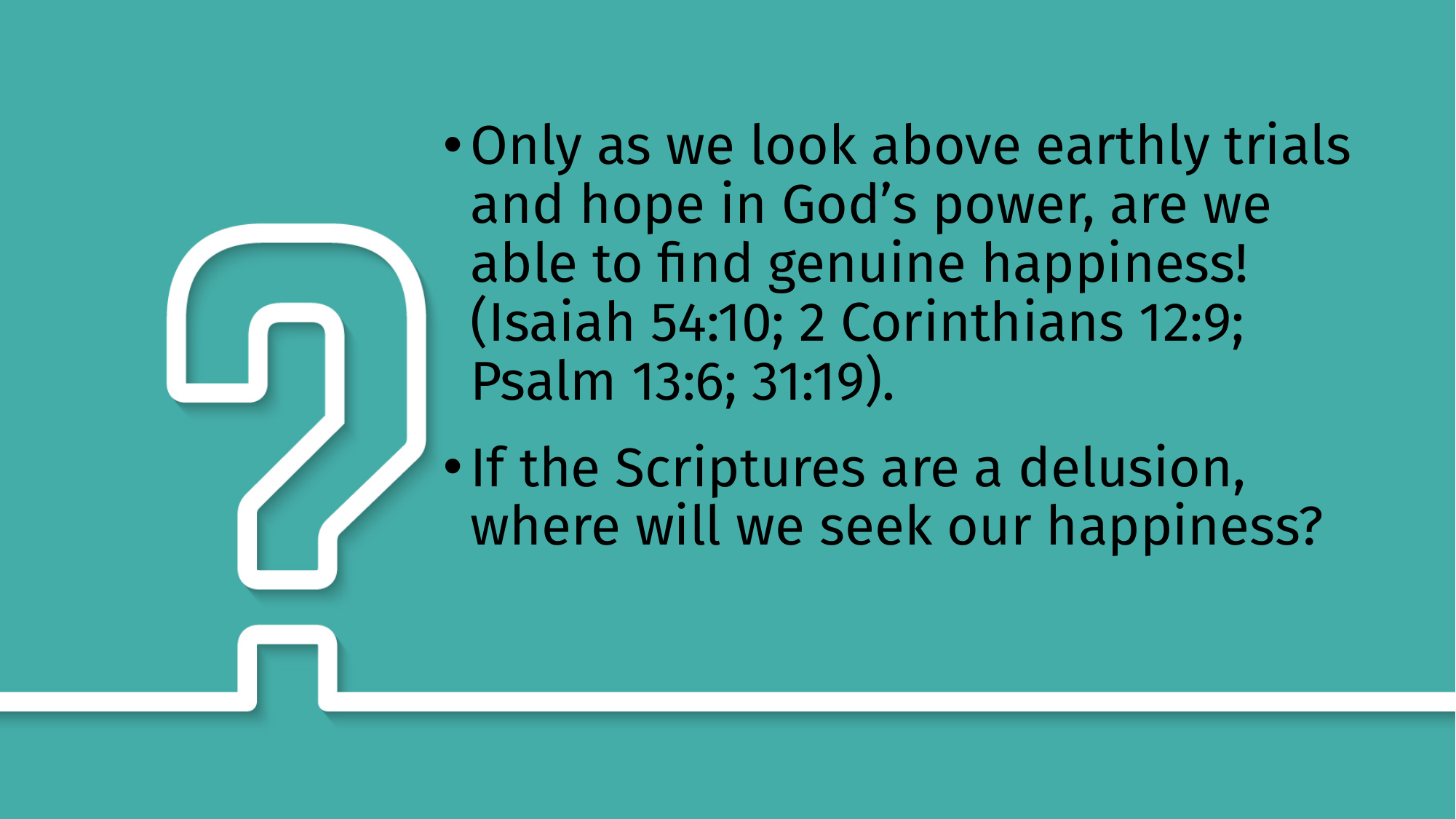

Only as we look above earthly trials and hope in God’s power, are we able to find genuine happiness! (Isaiah 54:10; 2 Corinthians 12:9; Psalm 13:6; 31:19).
If the Scriptures are a delusion, where will we seek our happiness?